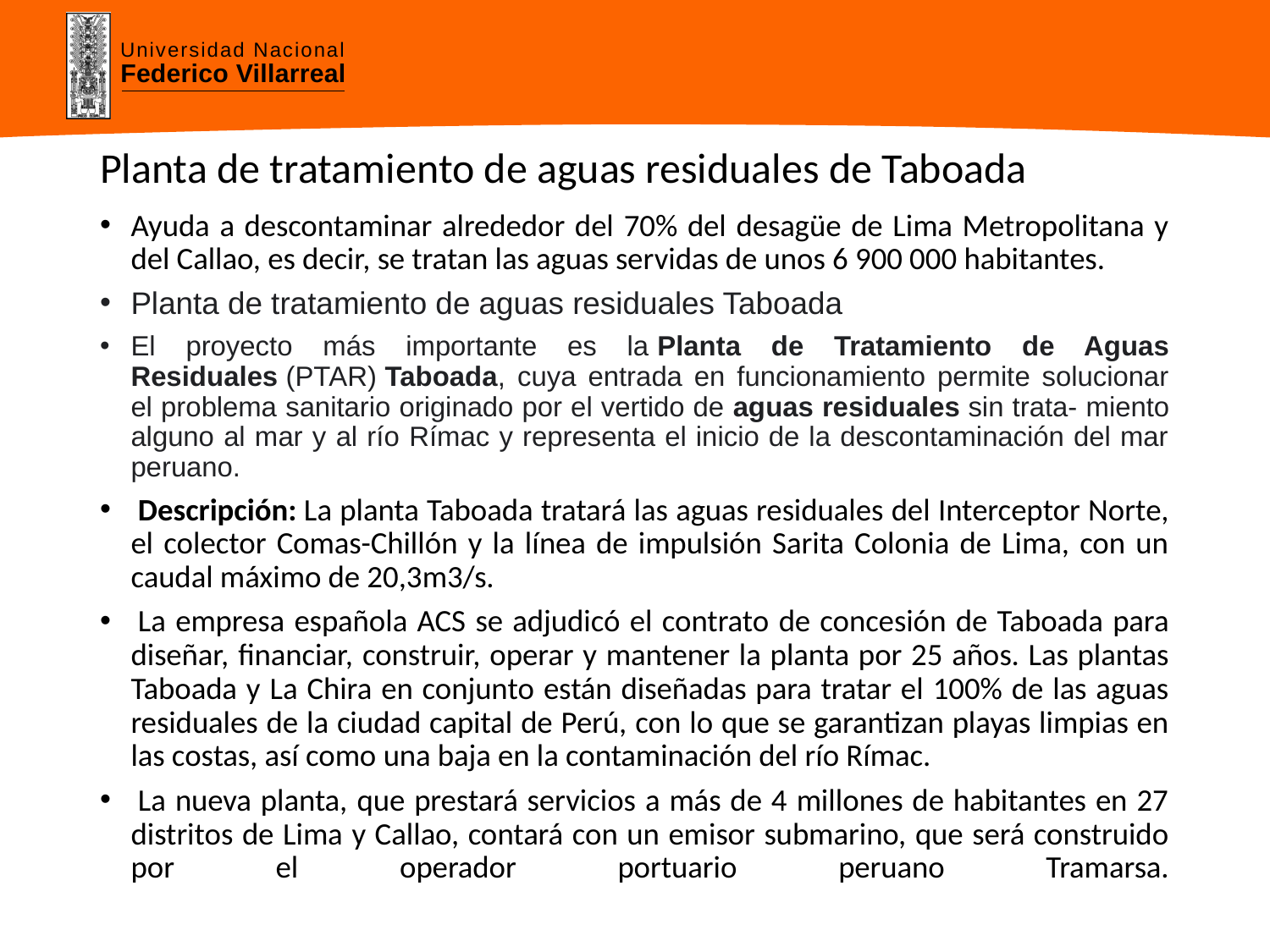

# Planta de tratamiento de aguas residuales de Taboada
Ayuda a descontaminar alrededor del 70% del desagüe de Lima Metropolitana y del Callao, es decir, se tratan las aguas servidas de unos 6 900 000 habitantes.
Planta de tratamiento de aguas residuales Taboada
El proyecto más importante es la Planta de Tratamiento de Aguas Residuales (PTAR) Taboada, cuya entrada en funcionamiento permite solucionar el problema sanitario originado por el vertido de aguas residuales sin trata- miento alguno al mar y al río Rímac y representa el inicio de la descontaminación del mar peruano.
 Descripción: La planta Taboada tratará las aguas residuales del Interceptor Norte, el colector Comas-Chillón y la línea de impulsión Sarita Colonia de Lima, con un caudal máximo de 20,3m3/s.
 La empresa española ACS se adjudicó el contrato de concesión de Taboada para diseñar, financiar, construir, operar y mantener la planta por 25 años. Las plantas Taboada y La Chira en conjunto están diseñadas para tratar el 100% de las aguas residuales de la ciudad capital de Perú, con lo que se garantizan playas limpias en las costas, así como una baja en la contaminación del río Rímac.
 La nueva planta, que prestará servicios a más de 4 millones de habitantes en 27 distritos de Lima y Callao, contará con un emisor submarino, que será construido por el operador portuario peruano Tramarsa.